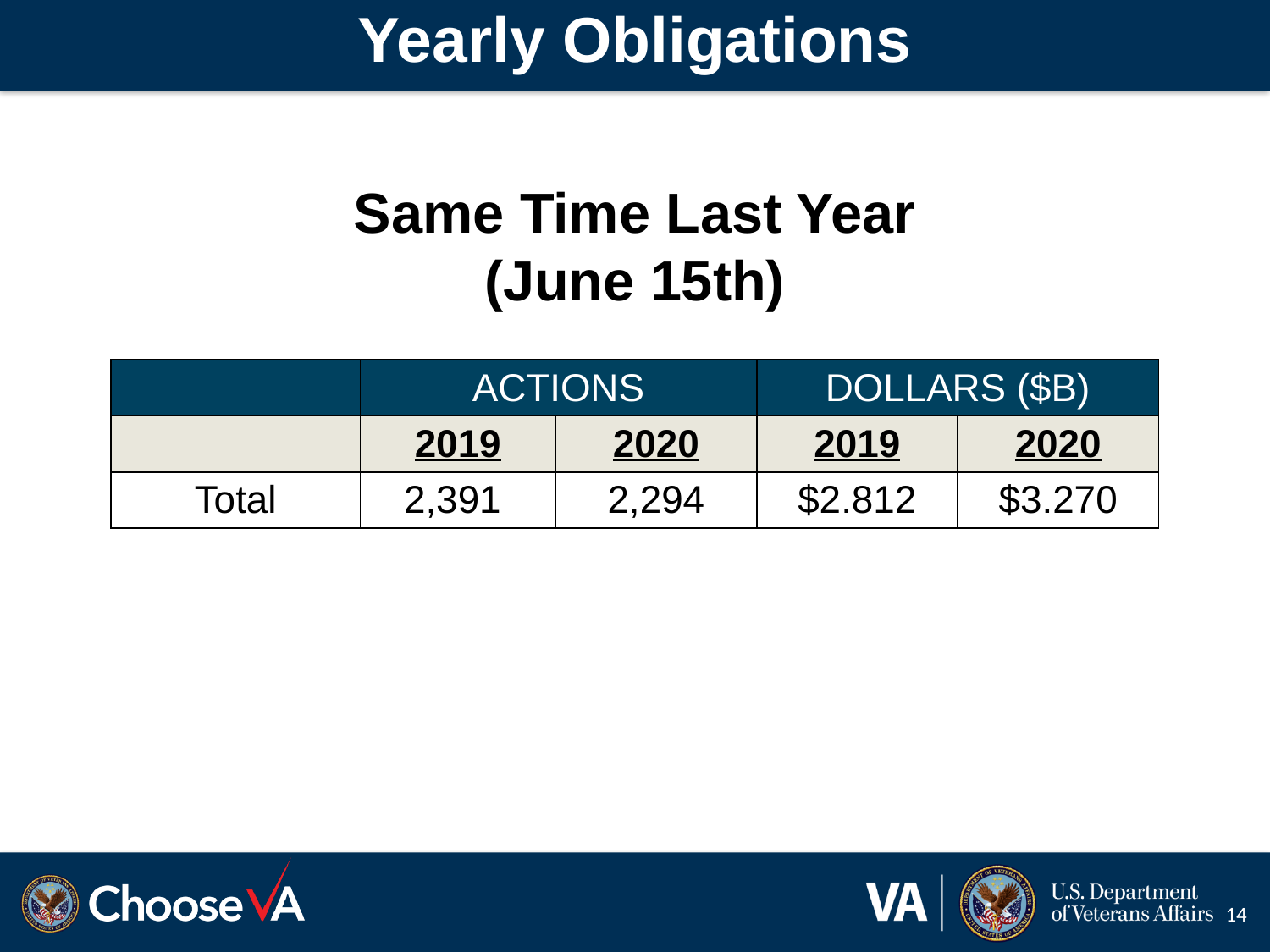

# Yearly Obligations
Same Time Last Year
(June 15th)
|  | ACTIONS |  | DOLLARS ($B) |  |
| --- | --- | --- | --- | --- |
|  | 2019 | 2020 | 2019 | 2020 |
| Total | 2,391 | 2,294 | $2.812 | $3.270 |
14